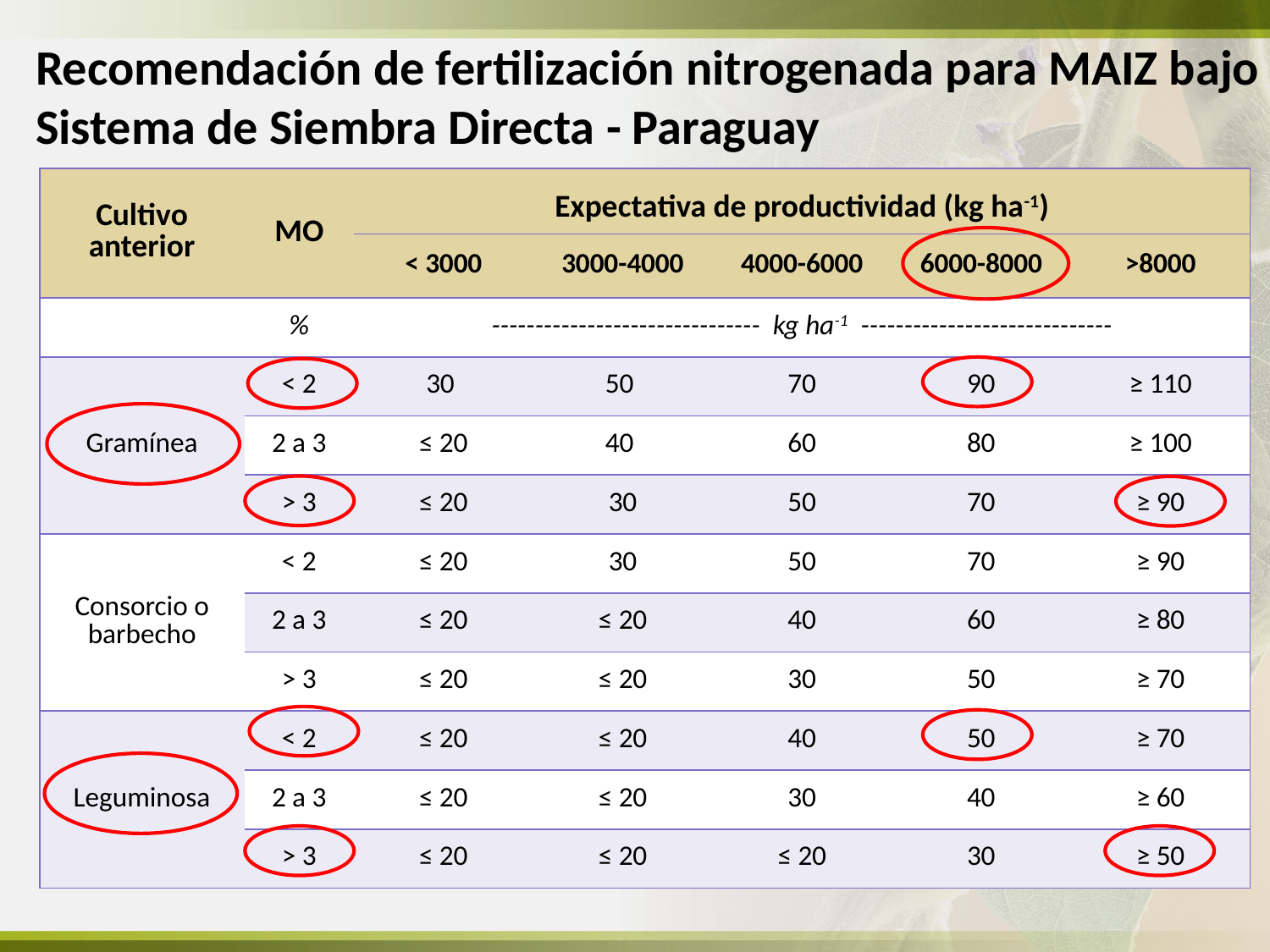

Recomendación de fertilización nitrogenada para MAIZ bajo Sistema de Siembra Directa - Paraguay
| Cultivo anterior | MO | Expectativa de productividad (kg ha-1) |  |  |  |  |
| --- | --- | --- | --- | --- | --- | --- |
|  |  | < 3000 | 3000-4000 | 4000-6000 | 6000-8000 | >8000 |
|  | % | ------------------------------- kg ha-1 ----------------------------- |  |  |  |  |
| Gramínea | < 2 | 30 | 50 | 70 | 90 | ≥ 110 |
|  | 2 a 3 | ≤ 20 | 40 | 60 | 80 | ≥ 100 |
|  | > 3 | ≤ 20 | 30 | 50 | 70 | ≥ 90 |
| Consorcio o barbecho | < 2 | ≤ 20 | 30 | 50 | 70 | ≥ 90 |
|  | 2 a 3 | ≤ 20 | ≤ 20 | 40 | 60 | ≥ 80 |
|  | > 3 | ≤ 20 | ≤ 20 | 30 | 50 | ≥ 70 |
| Leguminosa | < 2 | ≤ 20 | ≤ 20 | 40 | 50 | ≥ 70 |
|  | 2 a 3 | ≤ 20 | ≤ 20 | 30 | 40 | ≥ 60 |
|  | > 3 | ≤ 20 | ≤ 20 | ≤ 20 | 30 | ≥ 50 |